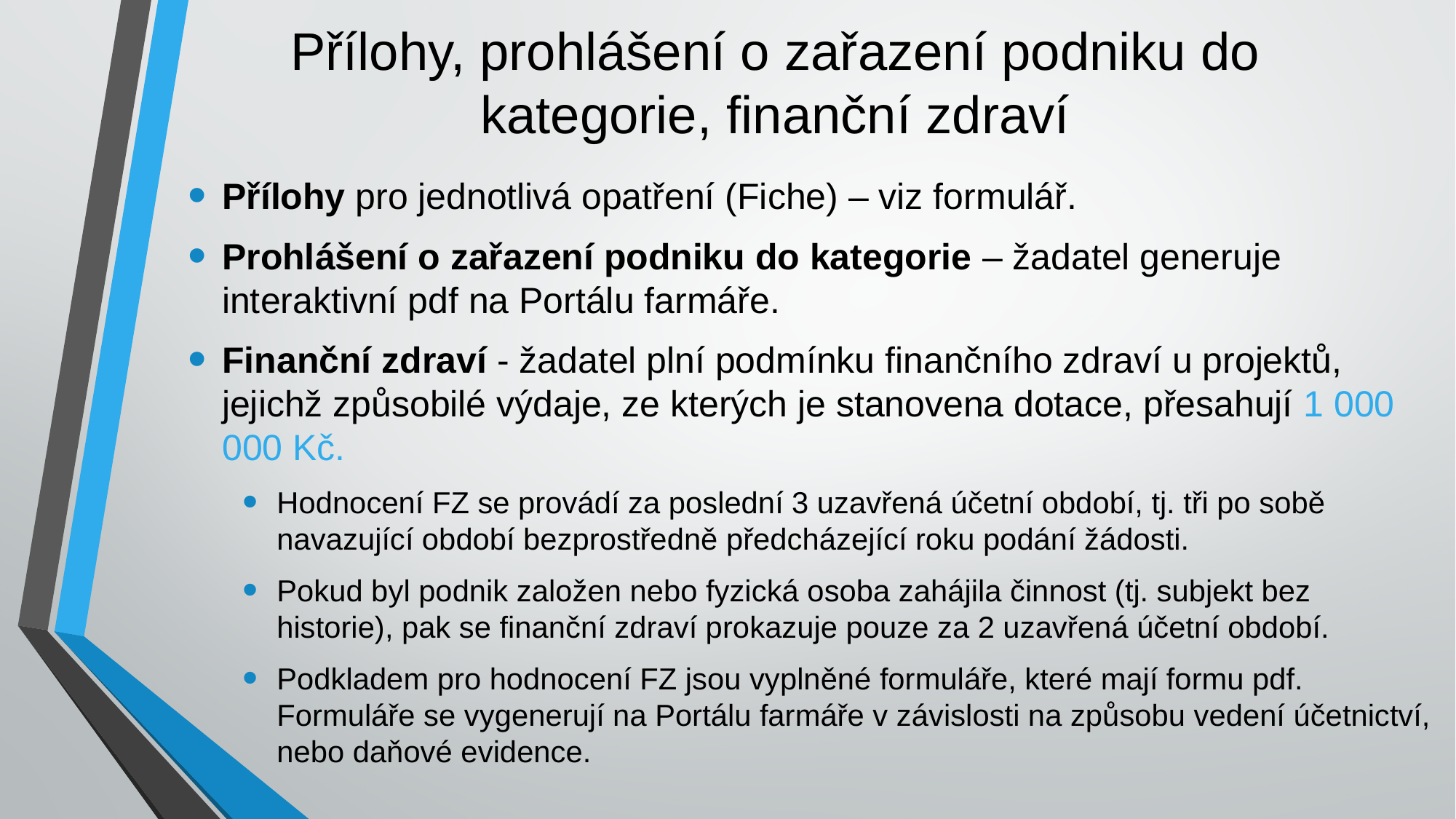

# Přílohy, prohlášení o zařazení podniku do kategorie, finanční zdraví
Přílohy pro jednotlivá opatření (Fiche) – viz formulář.
Prohlášení o zařazení podniku do kategorie – žadatel generuje interaktivní pdf na Portálu farmáře.
Finanční zdraví - žadatel plní podmínku finančního zdraví u projektů, jejichž způsobilé výdaje, ze kterých je stanovena dotace, přesahují 1 000 000 Kč.
Hodnocení FZ se provádí za poslední 3 uzavřená účetní období, tj. tři po sobě navazující období bezprostředně předcházející roku podání žádosti.
Pokud byl podnik založen nebo fyzická osoba zahájila činnost (tj. subjekt bez historie), pak se finanční zdraví prokazuje pouze za 2 uzavřená účetní období.
Podkladem pro hodnocení FZ jsou vyplněné formuláře, které mají formu pdf. Formuláře se vygenerují na Portálu farmáře v závislosti na způsobu vedení účetnictví, nebo daňové evidence.